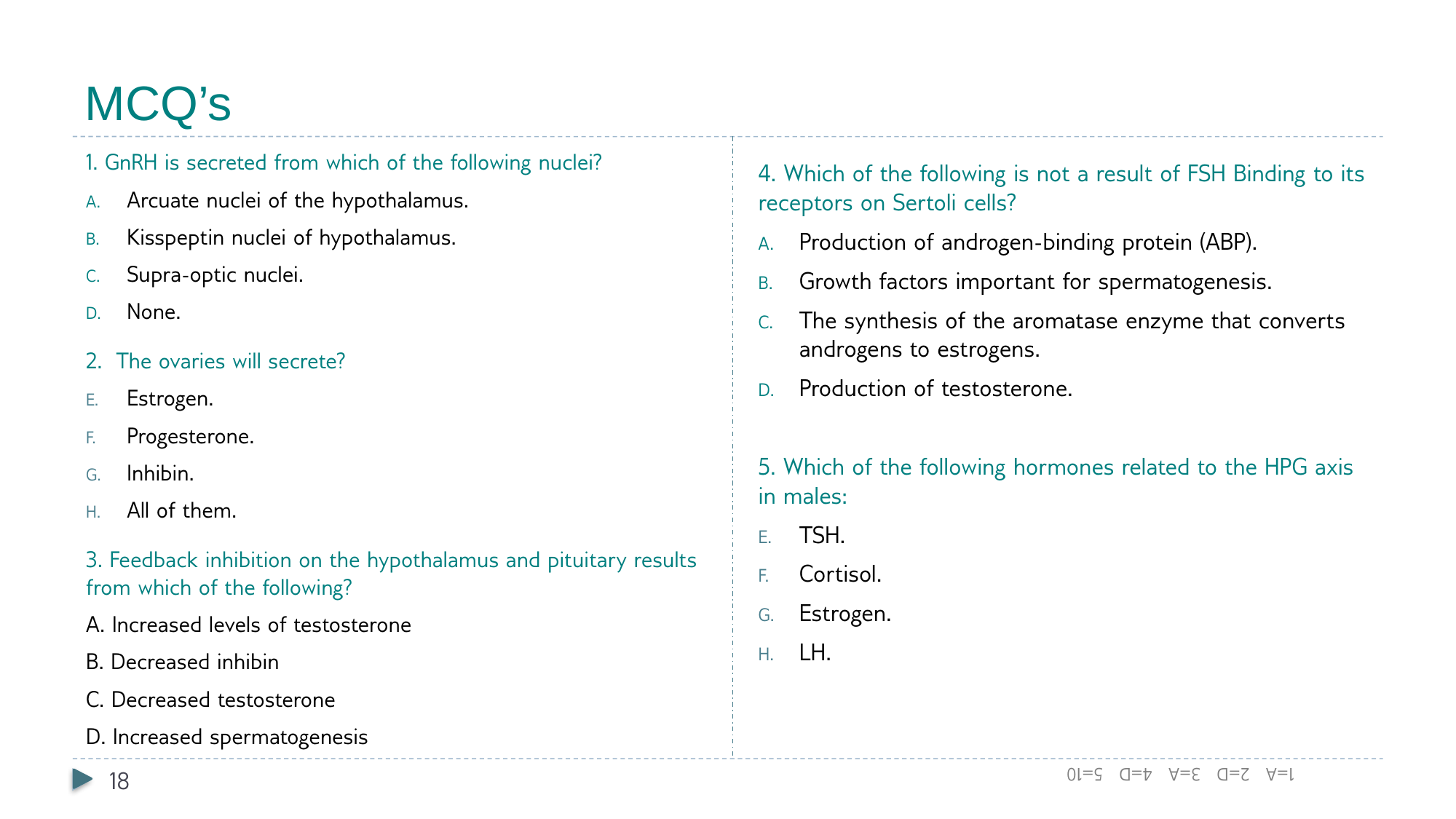

# MCQ’s
1. GnRH is secreted from which of the following nuclei?
Arcuate nuclei of the hypothalamus.
Kisspeptin nuclei of hypothalamus.
Supra-optic nuclei.
None.

2.  The ovaries will secrete?
Estrogen.
Progesterone.
Inhibin.
All of them.

3. Feedback inhibition on the hypothalamus and pituitary results from which of the following?
A. Increased levels of testosterone
B. Decreased inhibin
C. Decreased testosterone
D. Increased spermatogenesis
4. Which of the following is not a result of FSH Binding to its receptors on Sertoli cells?
Production of androgen-binding protein (ABP).
Growth factors important for spermatogenesis.
The synthesis of the aromatase enzyme that converts androgens to estrogens.
Production of testosterone.

5. Which of the following hormones related to the HPG axis in males:
TSH.
Cortisol.
Estrogen.
LH.
1=A   2=D   3=A   4=D   5=10
18